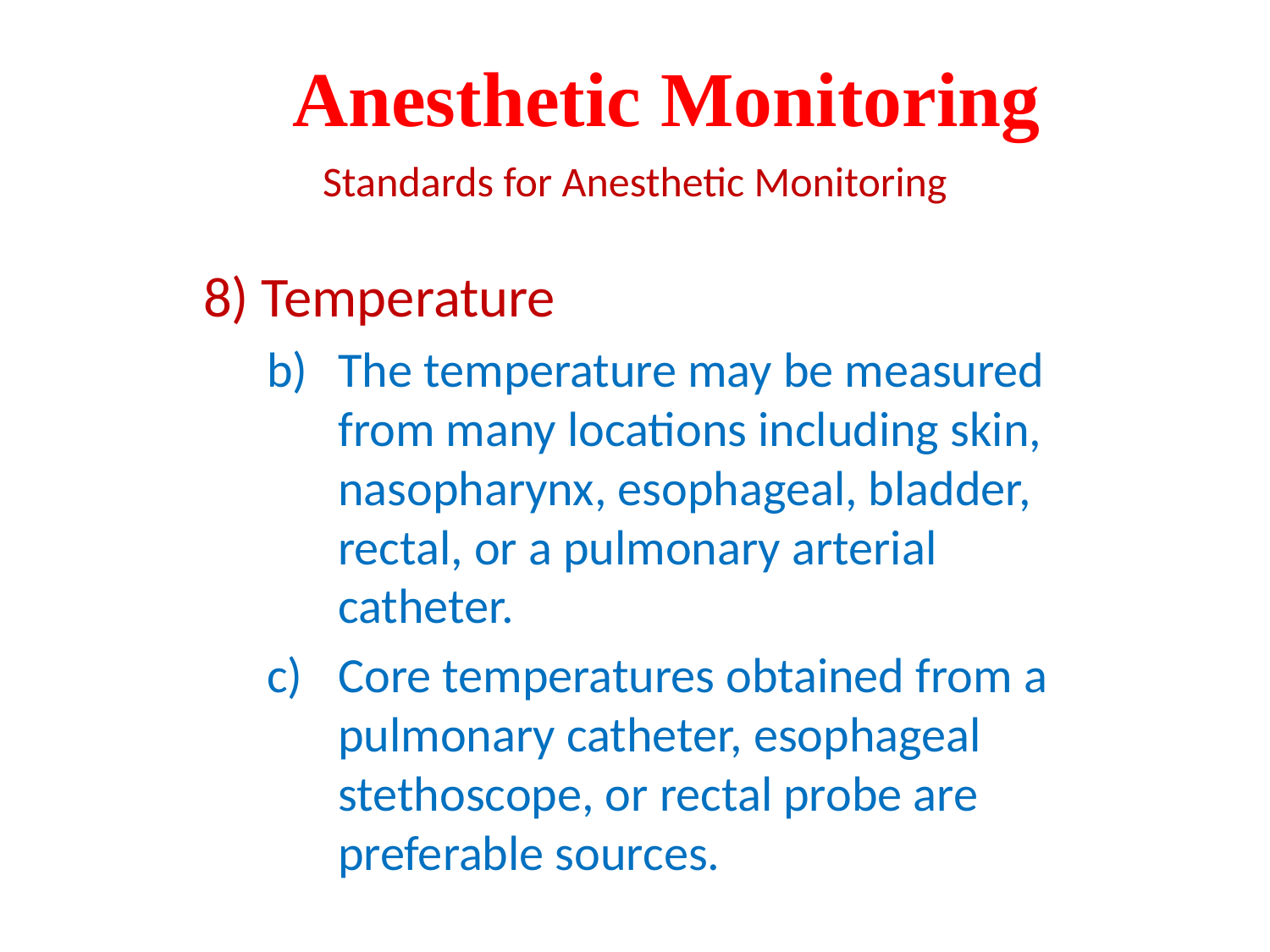

# Anesthetic Monitoring
Standards for Anesthetic Monitoring
8) Temperature
The temperature may be measured from many locations including skin, nasopharynx, esophageal, bladder, rectal, or a pulmonary arterial catheter.
Core temperatures obtained from a pulmonary catheter, esophageal stethoscope, or rectal probe are preferable sources.